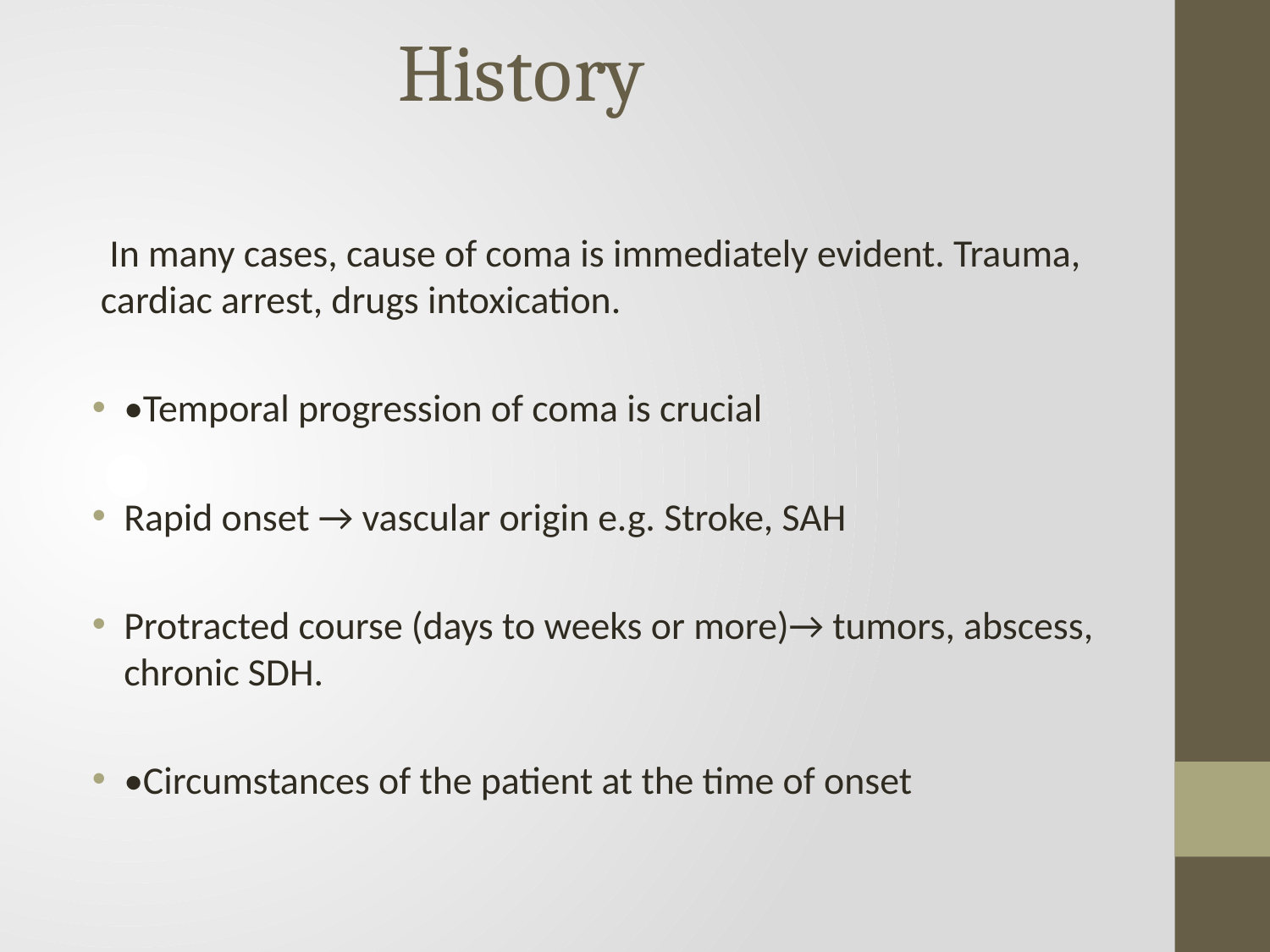

# History
  In many cases, cause of coma is immediately evident. Trauma,     cardiac arrest, drugs intoxication.

•Temporal progression of coma is crucial

Rapid onset → vascular origin e.g. Stroke, SAH

Protracted course (days to weeks or more)→ tumors, abscess, chronic SDH.

•Circumstances of the patient at the time of onset